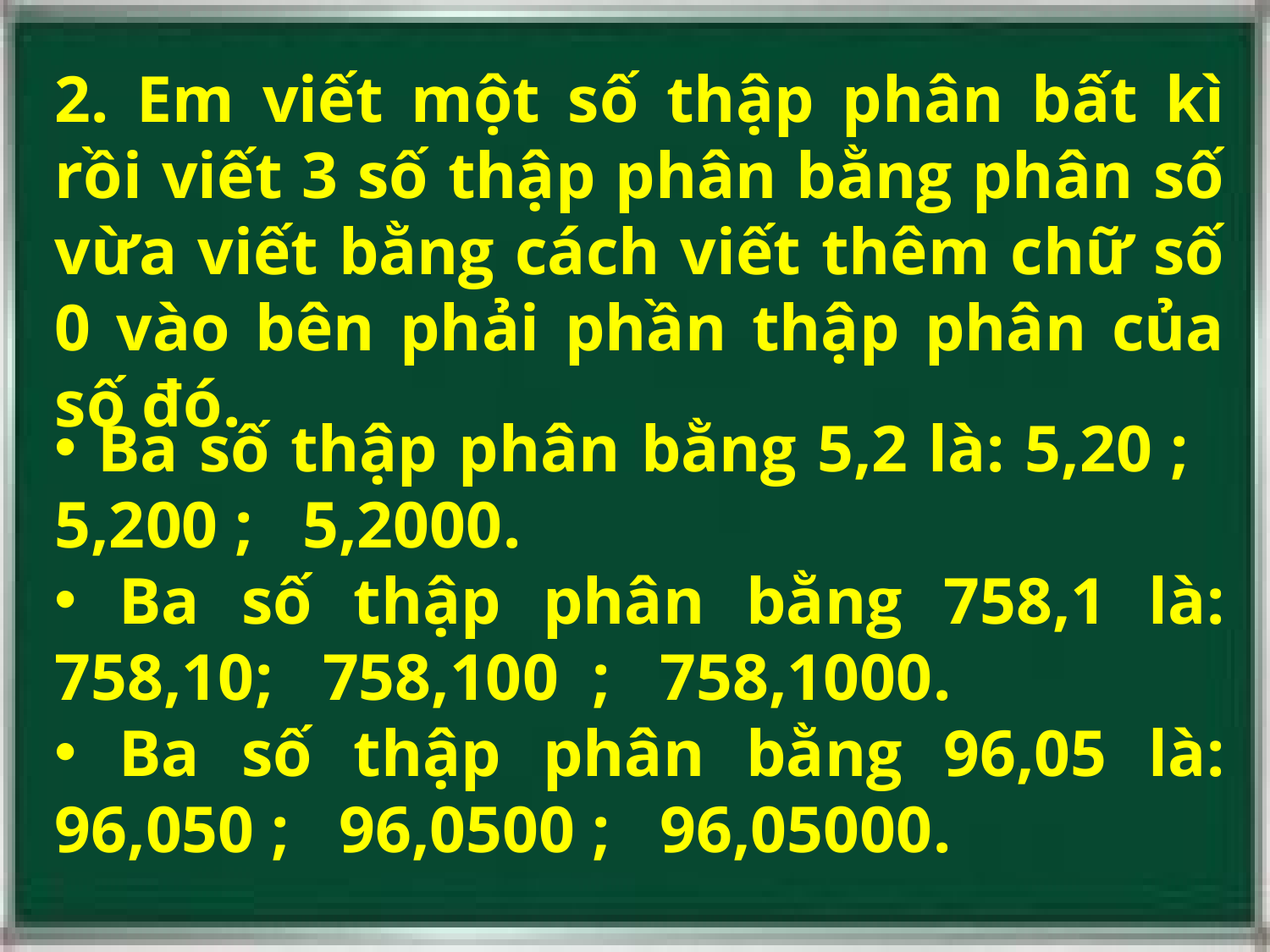

2. Em viết một số thập phân bất kì rồi viết 3 số thập phân bằng phân số vừa viết bằng cách viết thêm chữ số 0 vào bên phải phần thập phân của số đó.
 Ba số thập phân bằng 5,2 là: 5,20 ;   5,200 ;   5,2000.
 Ba số thập phân bằng 758,1 là: 758,10;   758,100  ;   758,1000.
 Ba số thập phân bằng 96,05 là: 96,050 ;   96,0500 ;   96,05000.